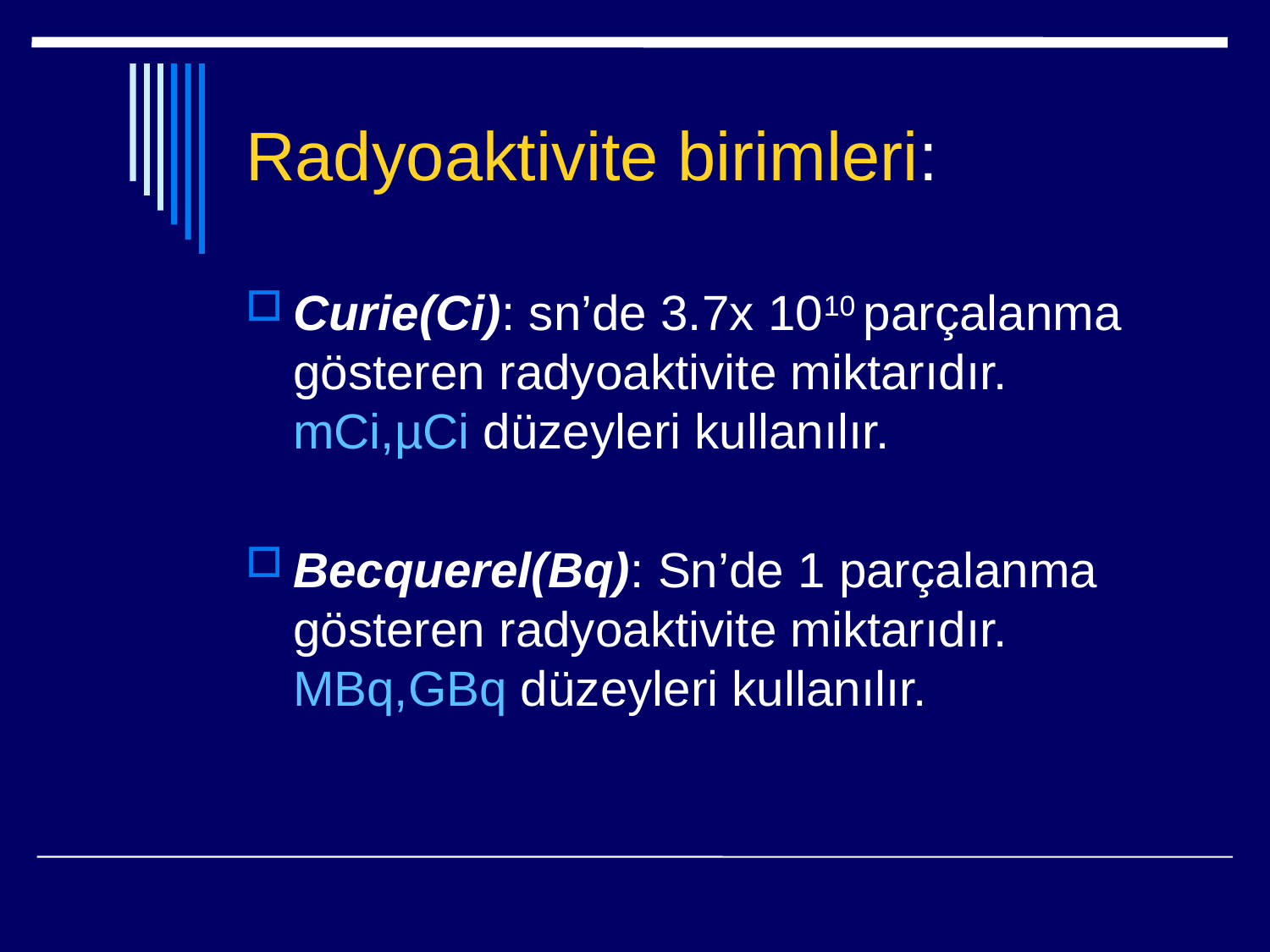

# Radyoaktivite birimleri:
Curie(Ci): sn’de 3.7x 1010 parçalanma gösteren radyoaktivite miktarıdır. mCi,µCi düzeyleri kullanılır.

Becquerel(Bq): Sn’de 1 parçalanma gösteren radyoaktivite miktarıdır. MBq,GBq düzeyleri kullanılır.